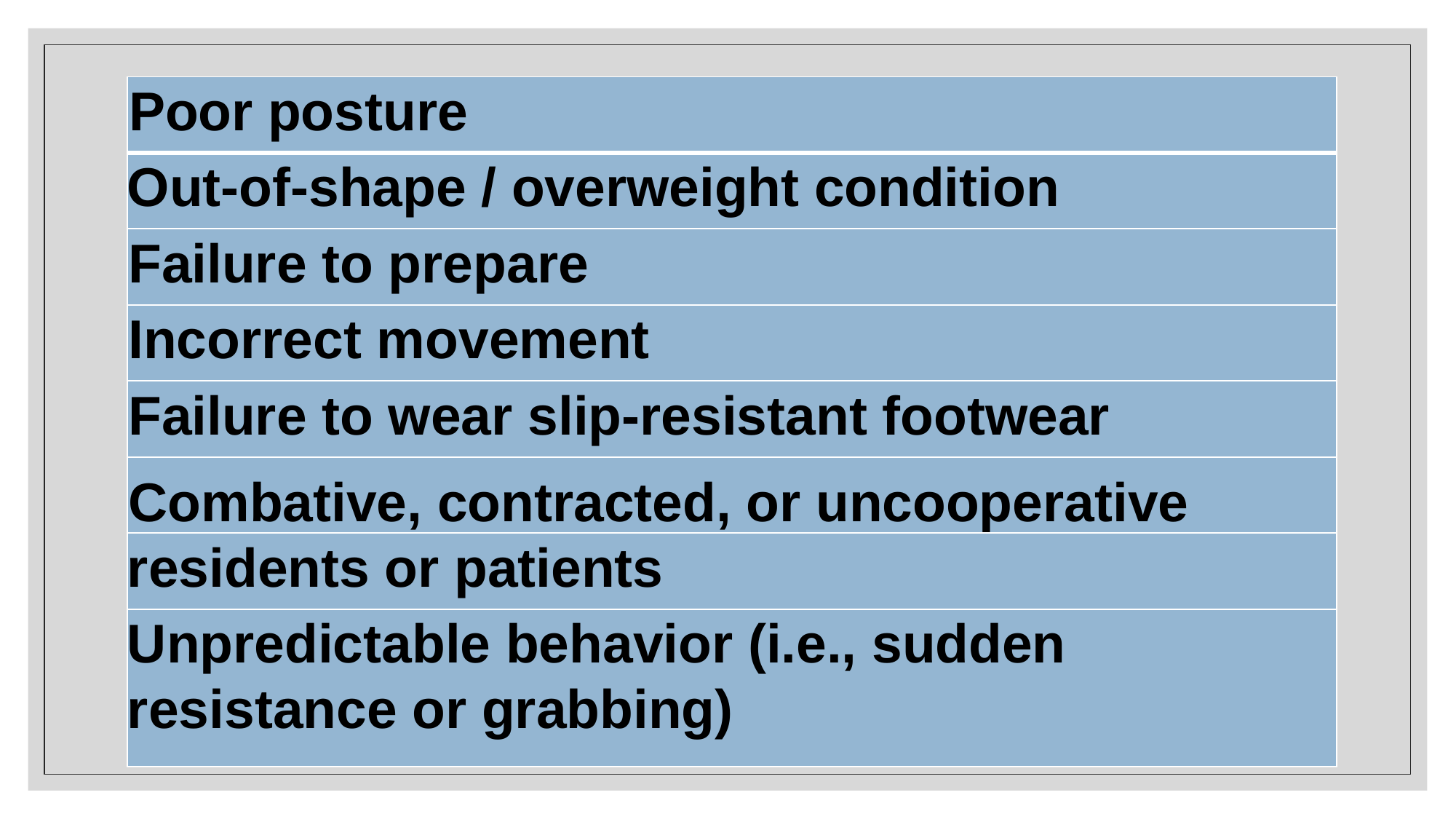

#
| Poor posture |
| --- |
| Out-of-shape / overweight condition |
| Failure to prepare |
| Incorrect movement |
| Failure to wear slip-resistant footwear |
| Combative, contracted, or uncooperative |
| residents or patients |
| Unpredictable behavior (i.e., sudden resistance or grabbing) |